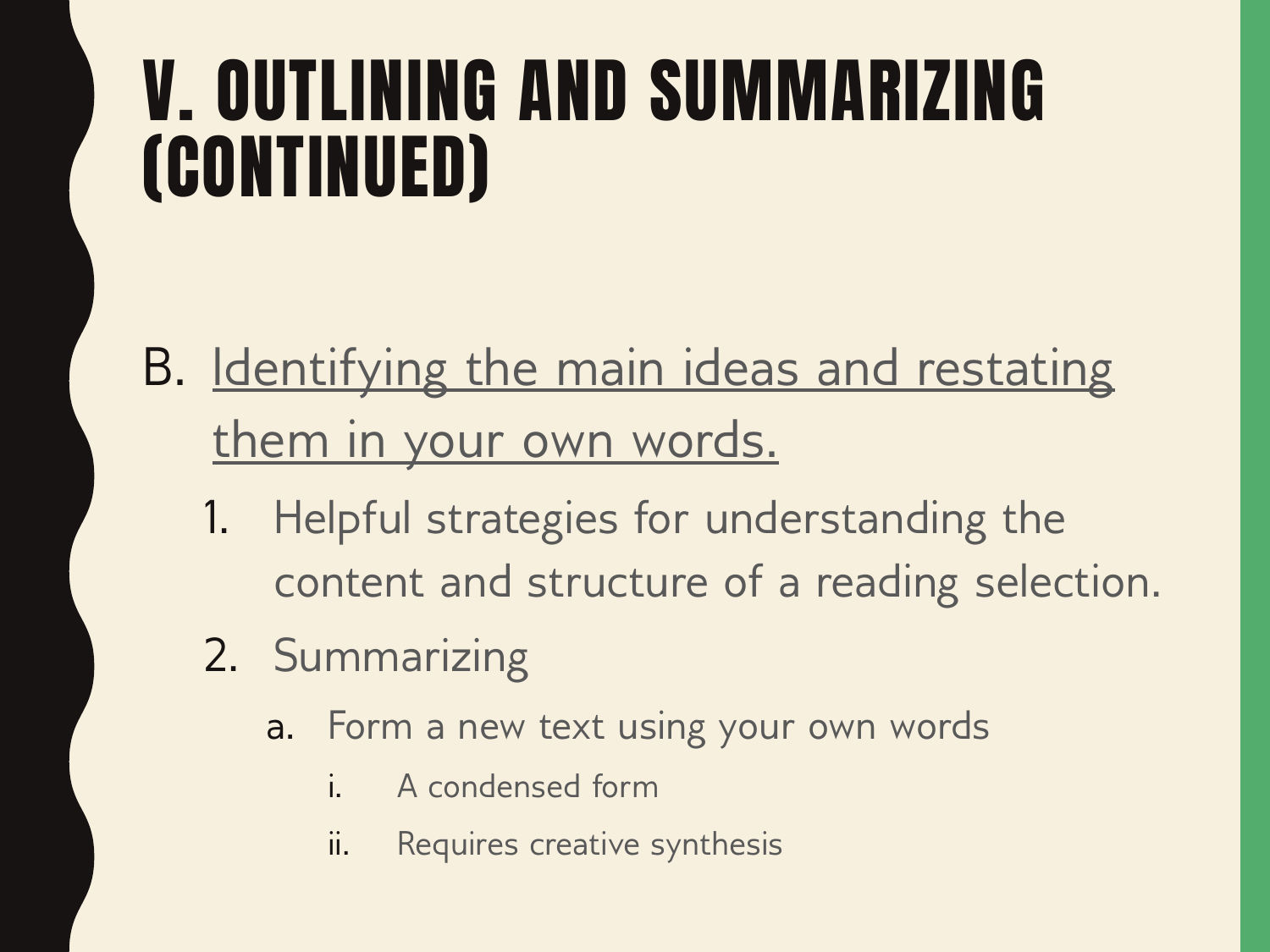

# V. Outlining and Summarizing (continued)
Identifying the main ideas and restating them in your own words.
Helpful strategies for understanding the content and structure of a reading selection.
Summarizing
Form a new text using your own words
A condensed form
Requires creative synthesis